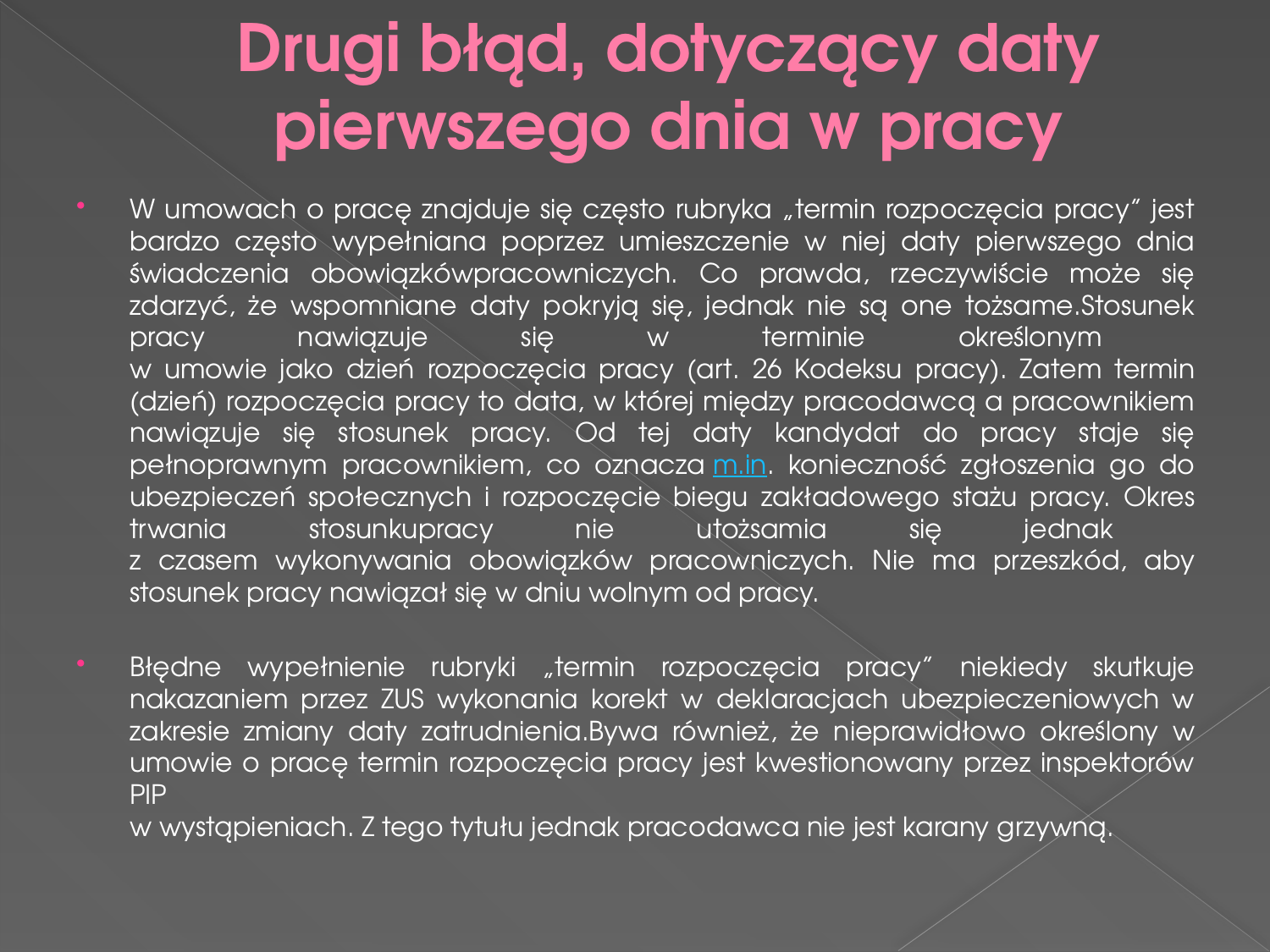

# Drugi błąd, dotyczący daty pierwszego dnia w pracy
W umowach o pracę znajduje się często rubryka „termin rozpoczęcia pracy” jest bardzo często wypełniana poprzez umieszczenie w niej daty pierwszego dnia świadczenia obowiązkówpracowniczych. Co prawda, rzeczywiście może się zdarzyć, że wspomniane daty pokryją się, jednak nie są one tożsame.Stosunek pracy nawiązuje się w terminie określonym
w umowie jako dzień rozpoczęcia pracy (art. 26 Kodeksu pracy). Zatem termin (dzień) rozpoczęcia pracy to data, w której między pracodawcą a pracownikiem nawiązuje się stosunek pracy. Od tej daty kandydat do pracy staje się pełnoprawnym pracownikiem, co oznacza m.in. konieczność zgłoszenia go do ubezpieczeń społecznych i rozpoczęcie biegu zakładowego stażu pracy. Okres trwania stosunkupracy nie utożsamia się jednak
z czasem wykonywania obowiązków pracowniczych. Nie ma przeszkód, aby stosunek pracy nawiązał się w dniu wolnym od pracy.

Błędne wypełnienie rubryki „termin rozpoczęcia pracy” niekiedy skutkuje nakazaniem przez ZUS wykonania korekt w deklaracjach ubezpieczeniowych w zakresie zmiany daty zatrudnienia.Bywa również, że nieprawidłowo określony w umowie o pracę termin rozpoczęcia pracy jest kwestionowany przez inspektorów PIP
w wystąpieniach. Z tego tytułu jednak pracodawca nie jest karany grzywną.